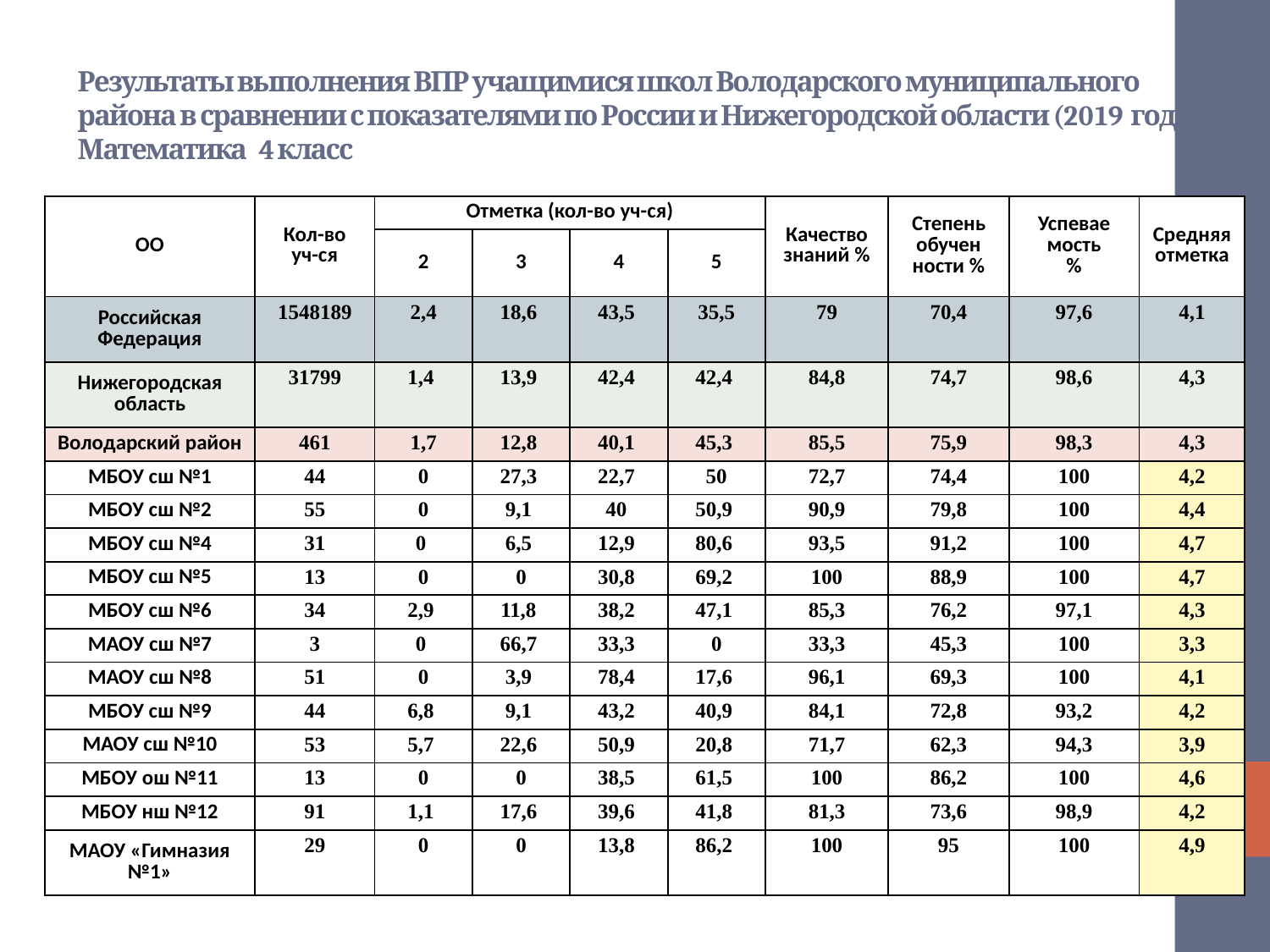

# Результаты выполнения ВПР учащимися школ Володарского муниципального района в сравнении с показателями по России и Нижегородской области (2019  год)  Математика  4 класс
| ОО | Кол-во уч-ся | Отметка (кол-во уч-ся) |  |  |  | Качество знаний % | Степень обучен ности % | Успевае мость % | Средняя отметка |
| --- | --- | --- | --- | --- | --- | --- | --- | --- | --- |
|  |  | 2 | 3 | 4 | 5 |  |  |  |  |
| Российская Федерация | 1548189 | 2,4 | 18,6 | 43,5 | 35,5 | 79 | 70,4 | 97,6 | 4,1 |
| Нижегородская область | 31799 | 1,4 | 13,9 | 42,4 | 42,4 | 84,8 | 74,7 | 98,6 | 4,3 |
| Володарский район | 461 | 1,7 | 12,8 | 40,1 | 45,3 | 85,5 | 75,9 | 98,3 | 4,3 |
| МБОУ сш №1 | 44 | 0 | 27,3 | 22,7 | 50 | 72,7 | 74,4 | 100 | 4,2 |
| МБОУ сш №2 | 55 | 0 | 9,1 | 40 | 50,9 | 90,9 | 79,8 | 100 | 4,4 |
| МБОУ сш №4 | 31 | 0 | 6,5 | 12,9 | 80,6 | 93,5 | 91,2 | 100 | 4,7 |
| МБОУ сш №5 | 13 | 0 | 0 | 30,8 | 69,2 | 100 | 88,9 | 100 | 4,7 |
| МБОУ сш №6 | 34 | 2,9 | 11,8 | 38,2 | 47,1 | 85,3 | 76,2 | 97,1 | 4,3 |
| МАОУ сш №7 | 3 | 0 | 66,7 | 33,3 | 0 | 33,3 | 45,3 | 100 | 3,3 |
| МАОУ сш №8 | 51 | 0 | 3,9 | 78,4 | 17,6 | 96,1 | 69,3 | 100 | 4,1 |
| МБОУ сш №9 | 44 | 6,8 | 9,1 | 43,2 | 40,9 | 84,1 | 72,8 | 93,2 | 4,2 |
| МАОУ сш №10 | 53 | 5,7 | 22,6 | 50,9 | 20,8 | 71,7 | 62,3 | 94,3 | 3,9 |
| МБОУ ош №11 | 13 | 0 | 0 | 38,5 | 61,5 | 100 | 86,2 | 100 | 4,6 |
| МБОУ нш №12 | 91 | 1,1 | 17,6 | 39,6 | 41,8 | 81,3 | 73,6 | 98,9 | 4,2 |
| МАОУ «Гимназия №1» | 29 | 0 | 0 | 13,8 | 86,2 | 100 | 95 | 100 | 4,9 |